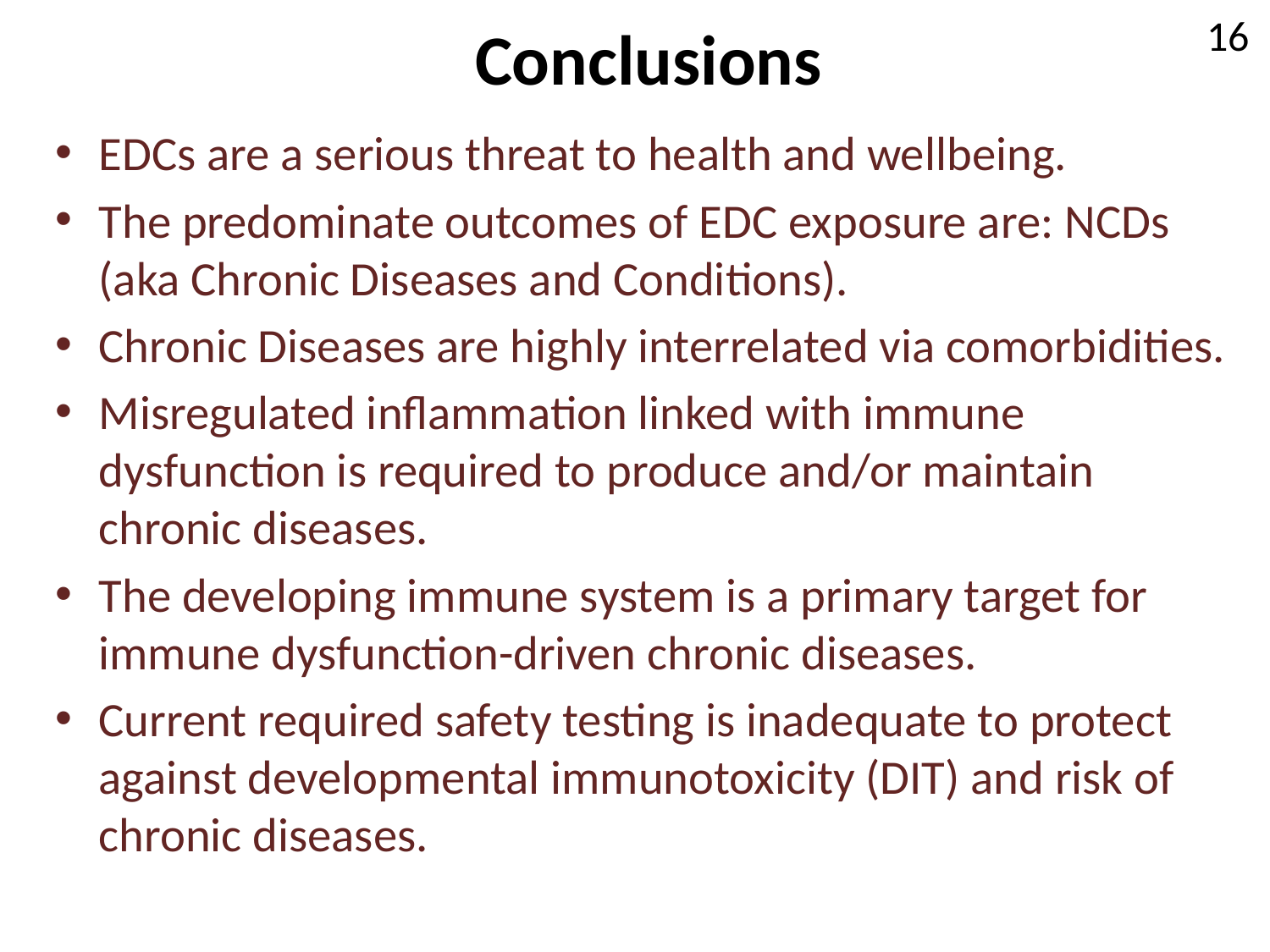

16
# Conclusions
EDCs are a serious threat to health and wellbeing.
The predominate outcomes of EDC exposure are: NCDs (aka Chronic Diseases and Conditions).
Chronic Diseases are highly interrelated via comorbidities.
Misregulated inflammation linked with immune dysfunction is required to produce and/or maintain chronic diseases.
The developing immune system is a primary target for immune dysfunction-driven chronic diseases.
Current required safety testing is inadequate to protect against developmental immunotoxicity (DIT) and risk of chronic diseases.